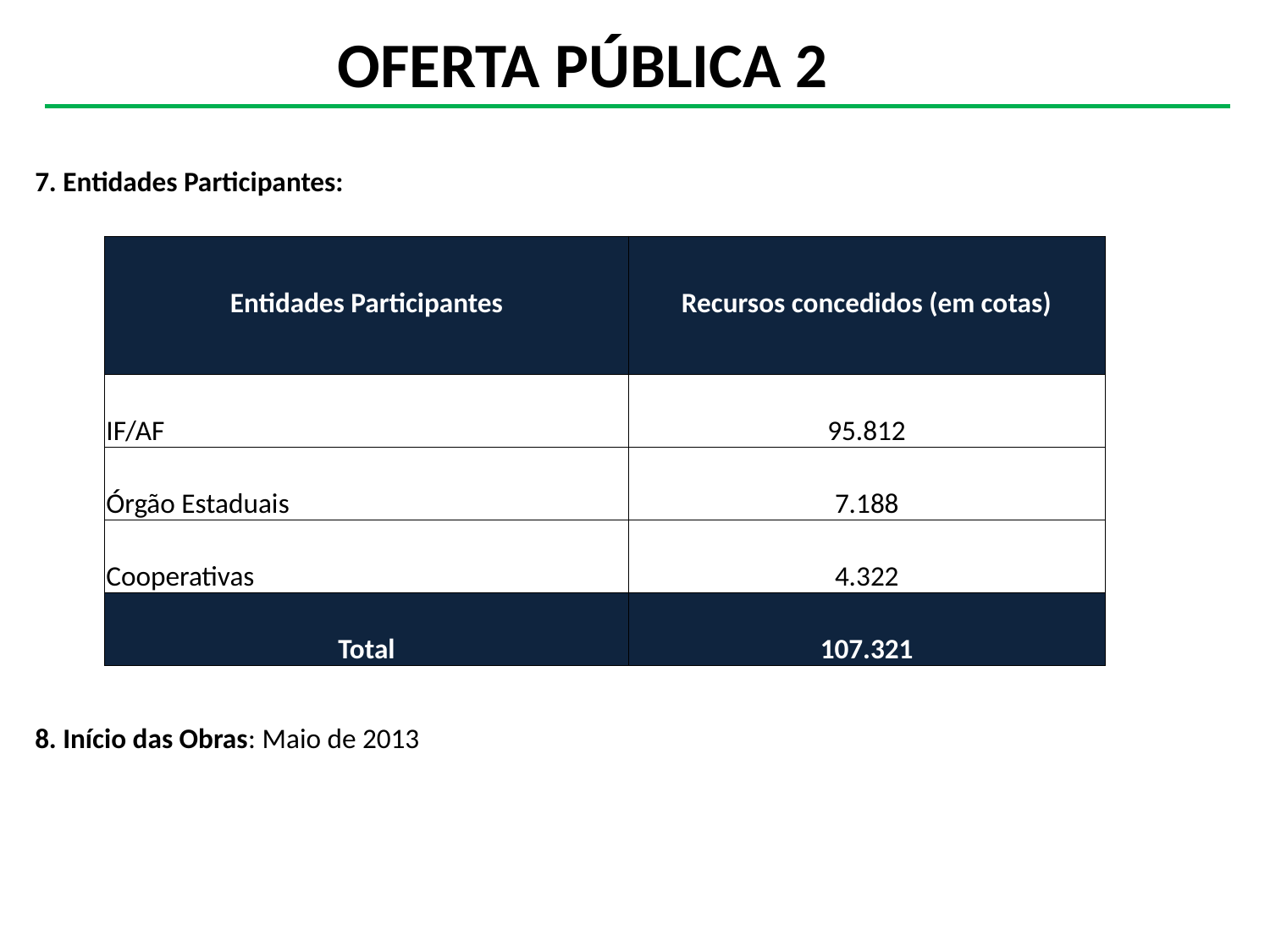

OFERTA PÚBLICA 2

7. Entidades Participantes:

8. Início das Obras: Maio de 2013

| Entidades Participantes | Recursos concedidos (em cotas) |
| --- | --- |
| IF/AF | 95.812 |
| Órgão Estaduais | 7.188 |
| Cooperativas | 4.322 |
| Total | 107.321 |
25 MIL
25 MIL